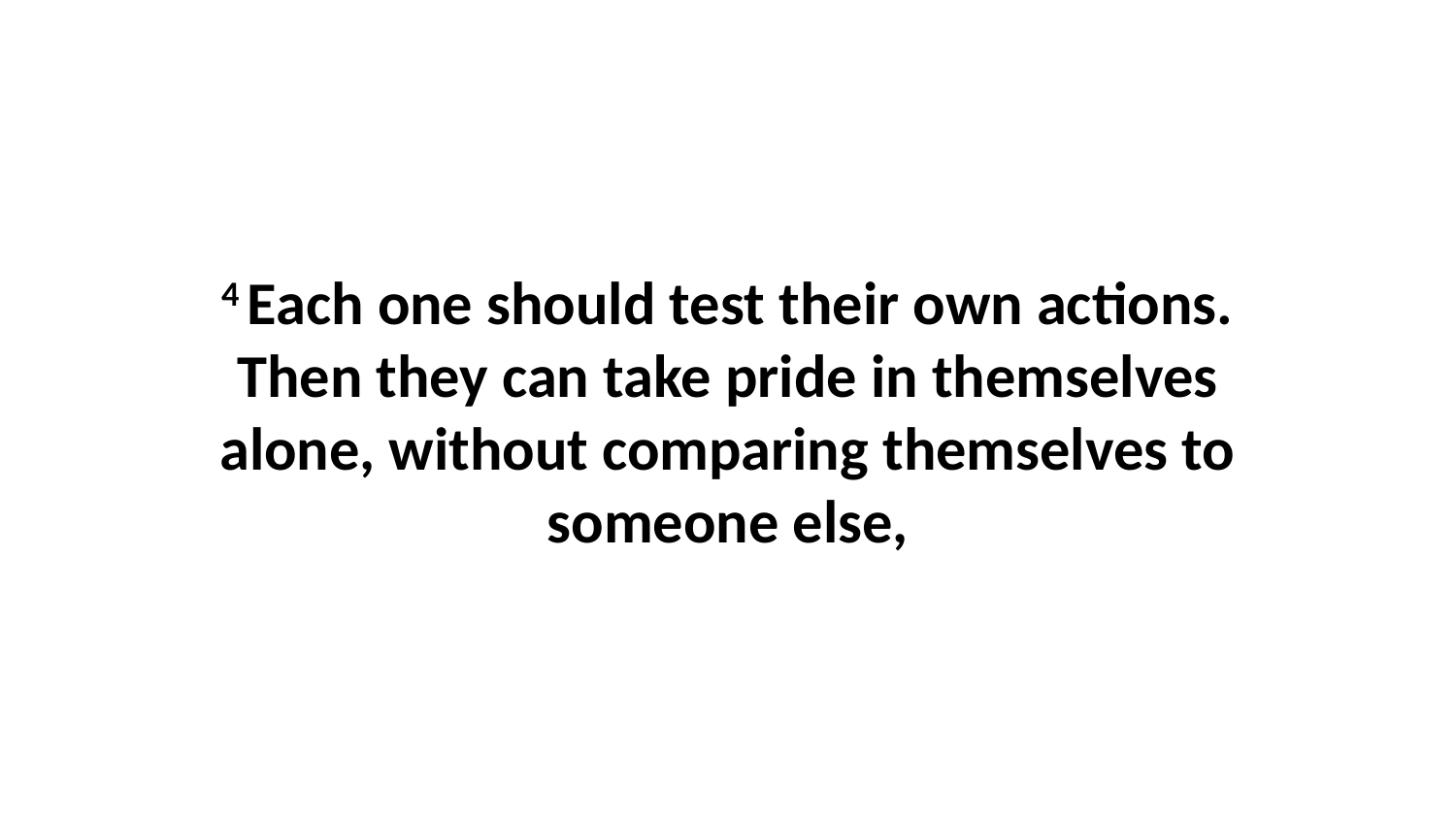

4 Each one should test their own actions. Then they can take pride in themselves alone, without comparing themselves to someone else,